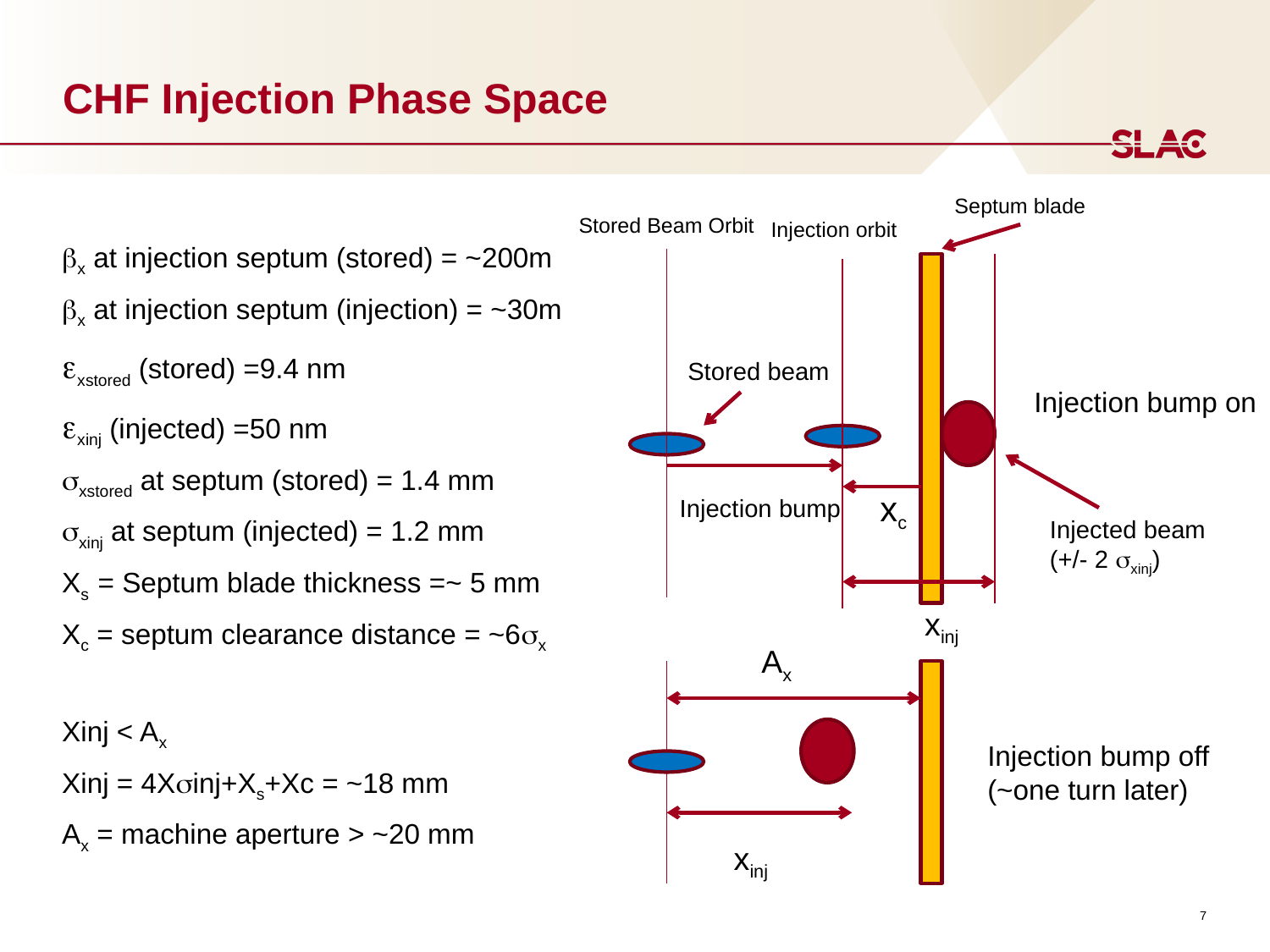

# CHF Injection Phase Space
Septum blade
Stored Beam Orbit
Injection orbit
βx at injection septum (stored) = ~200m
βx at injection septum (injection) = ~30m
εxstored (stored) =9.4 nm
εxinj (injected) =50 nm
σxstored at septum (stored) = 1.4 mm
σxinj at septum (injected) = 1.2 mm
Xs  = Septum blade thickness =~ 5 mm
Xc = septum clearance distance = ~6σx

Xinj < Ax
Xinj = 4Xσinj+Xs+Xc = ~18 mm
Ax = machine aperture > ~20 mm

Stored beam
Injection bump on

xc
Injection bump
Injected beam
(+/- 2 σxinj)
xinj
Ax

Injection bump off
(~one turn later)

xinj

7